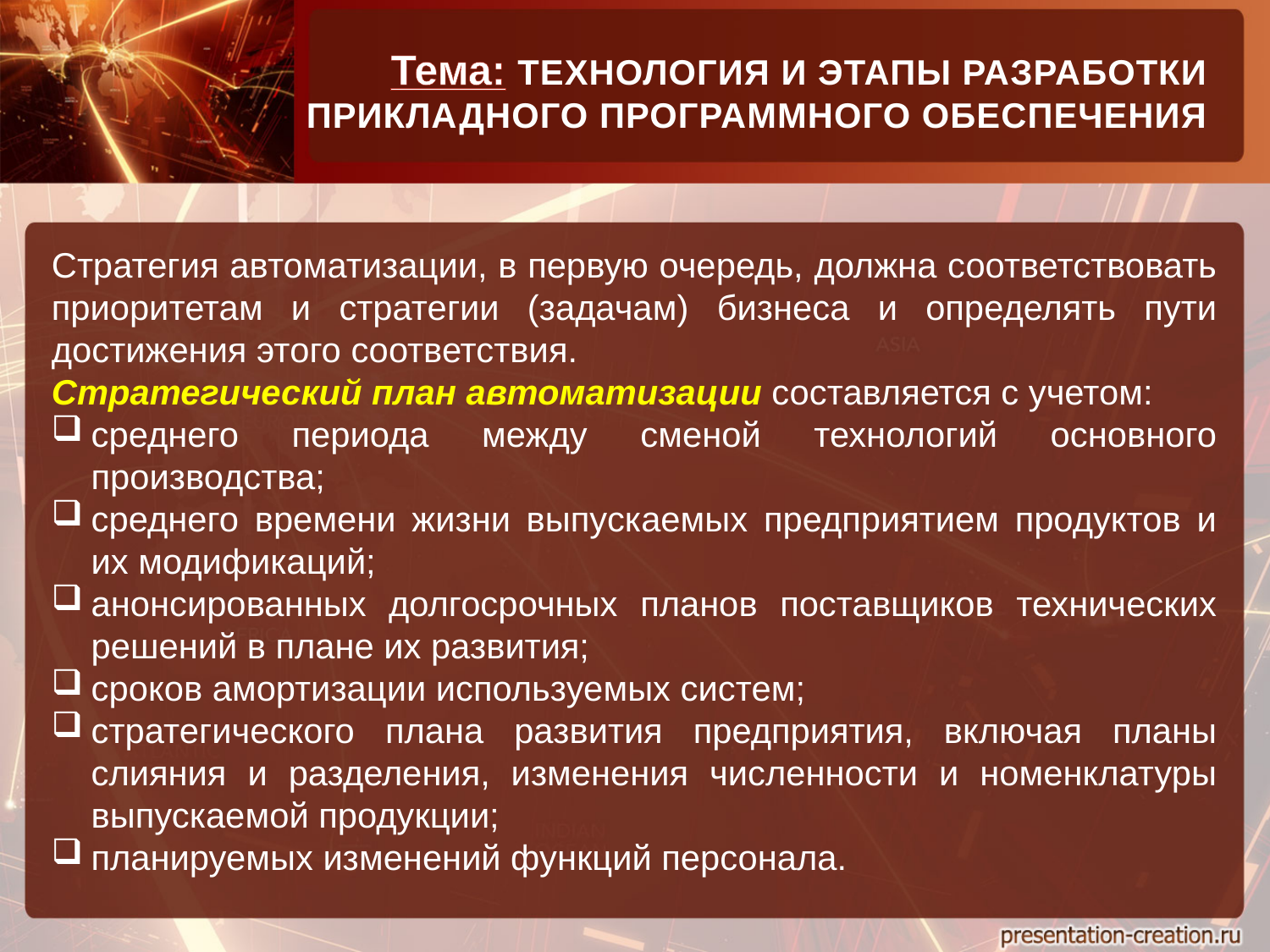

Тема: ТЕХНОЛОГИЯ И ЭТАПЫ РАЗРАБОТКИ
ПРИКЛАДНОГО ПРОГРАММНОГО ОБЕСПЕЧЕНИЯ
Стратегия автоматизации, в первую очередь, должна соответствовать приоритетам и стратегии (задачам) бизнеса и определять пути достижения этого соответствия.
Стратегический план автоматизации составляется с учетом:
среднего периода между сменой технологий основного производства;
среднего времени жизни выпускаемых предприятием продуктов и их модификаций;
анонсированных долгосрочных планов поставщиков технических решений в плане их развития;
сроков амортизации используемых систем;
стратегического плана развития предприятия, включая планы слияния и разделения, изменения численности и номенклатуры выпускаемой продукции;
планируемых изменений функций персонала.